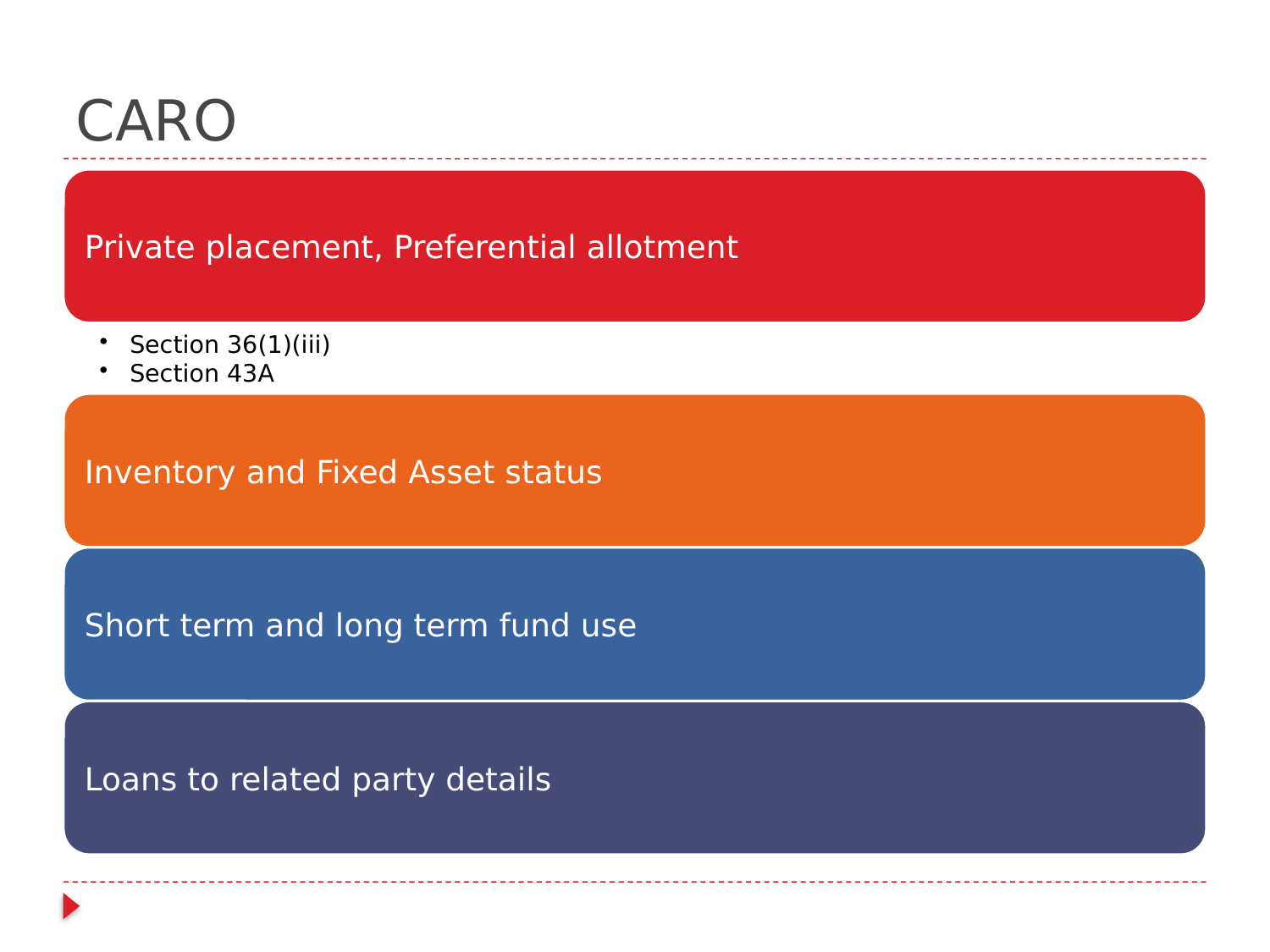

# CARO
Private placement, Preferential allotment
Inventory and Fixed Asset status
Short term and long term fund use
Section 36(1)(iii)
Section 43A
Loans to related party details